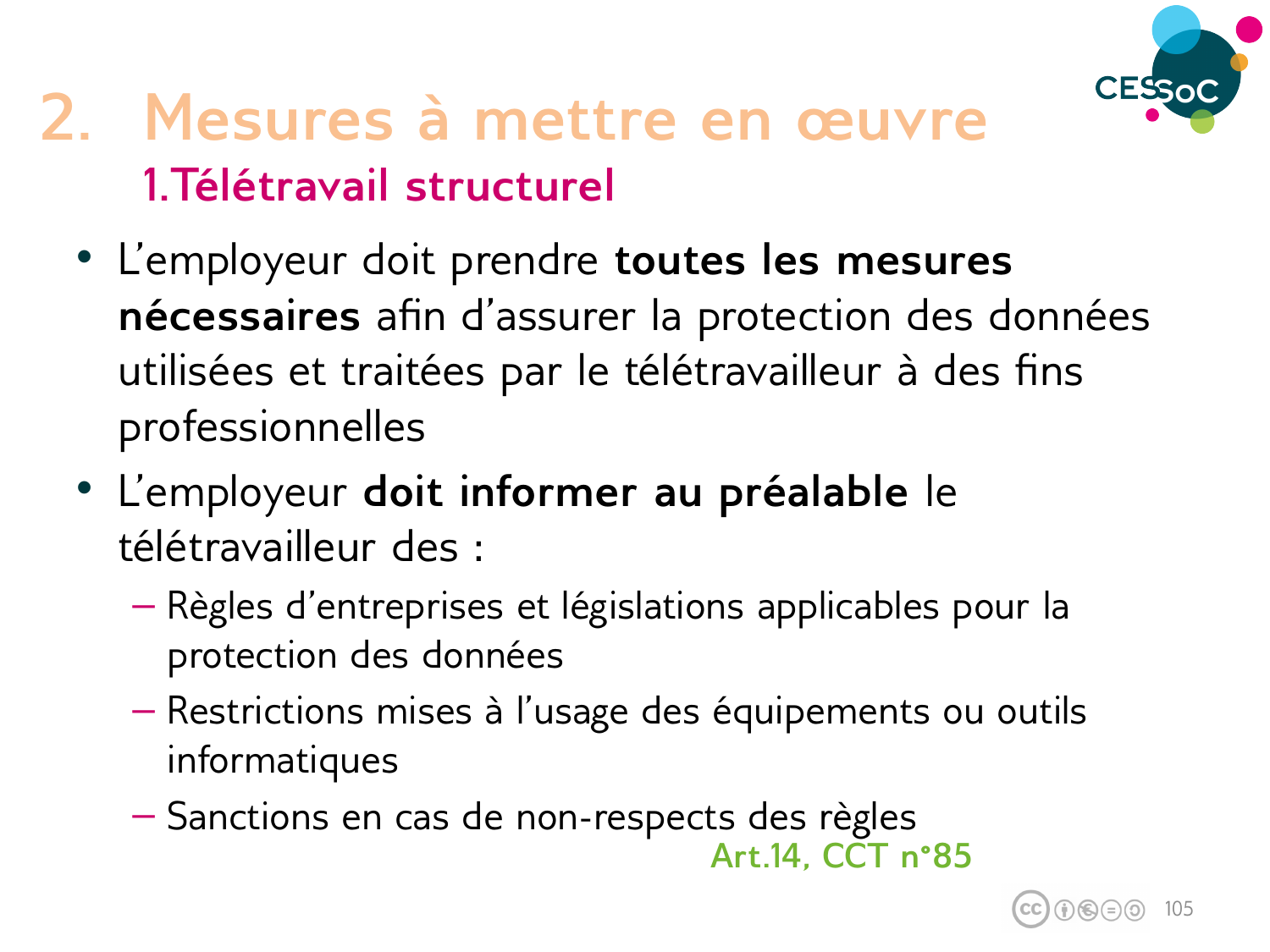

# Mesures à mettre en œuvre 1.Télétravail structurel

L’employeur doit prendre toutes les mesures nécessaires afin d’assurer la protection des données utilisées et traitées par le télétravailleur à des fins professionnelles
L’employeur doit informer au préalable le télétravailleur des :
Règles d’entreprises et législations applicables pour la protection des données
Restrictions mises à l’usage des équipements ou outils informatiques
Sanctions en cas de non-respects des règles

Art.14, CCT n°85
105